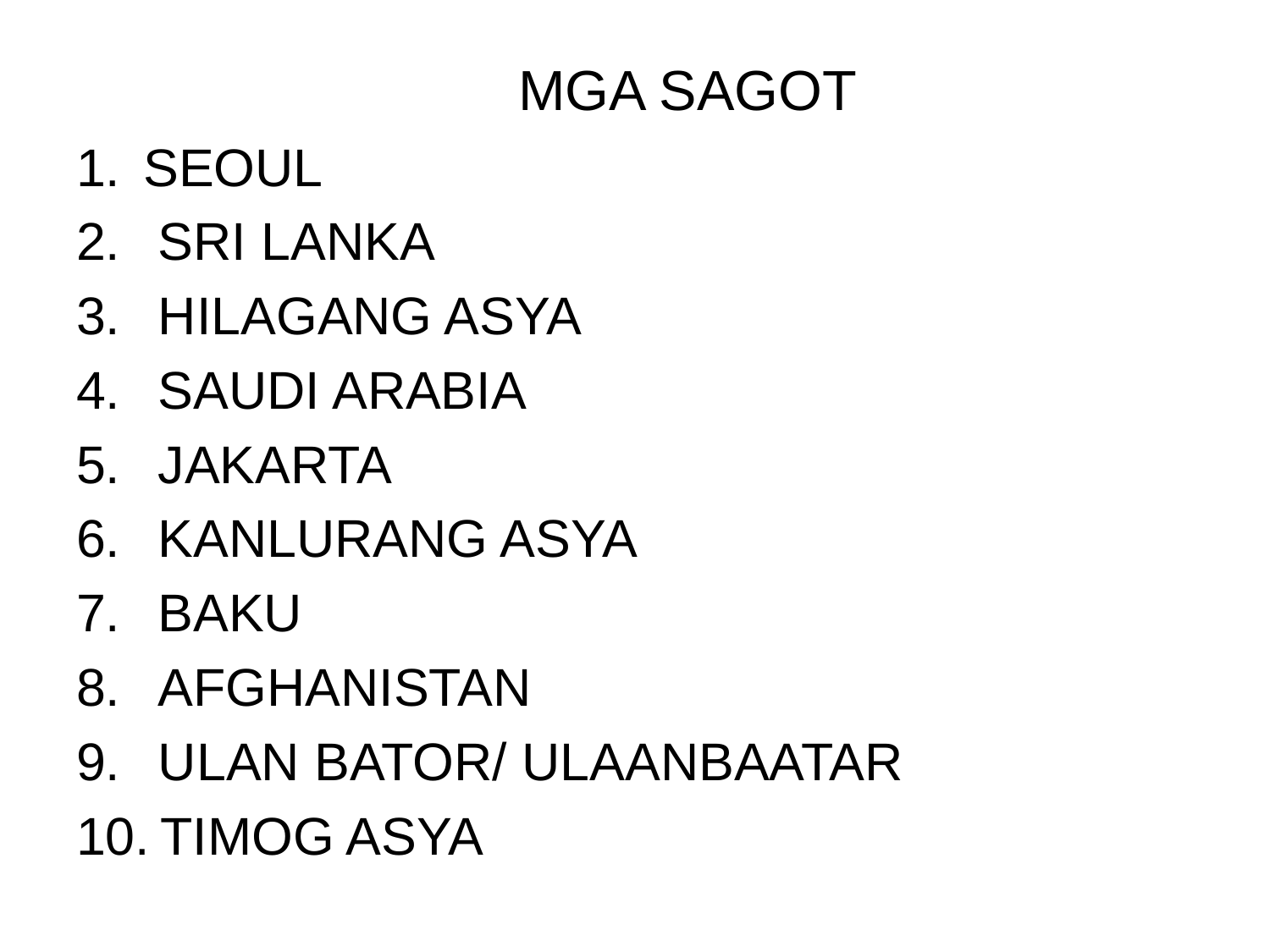

# MGA SAGOT
SEOUL
 SRI LANKA
 HILAGANG ASYA
 SAUDI ARABIA
 JAKARTA
 KANLURANG ASYA
 BAKU
 AFGHANISTAN
 ULAN BATOR/ ULAANBAATAR
 TIMOG ASYA